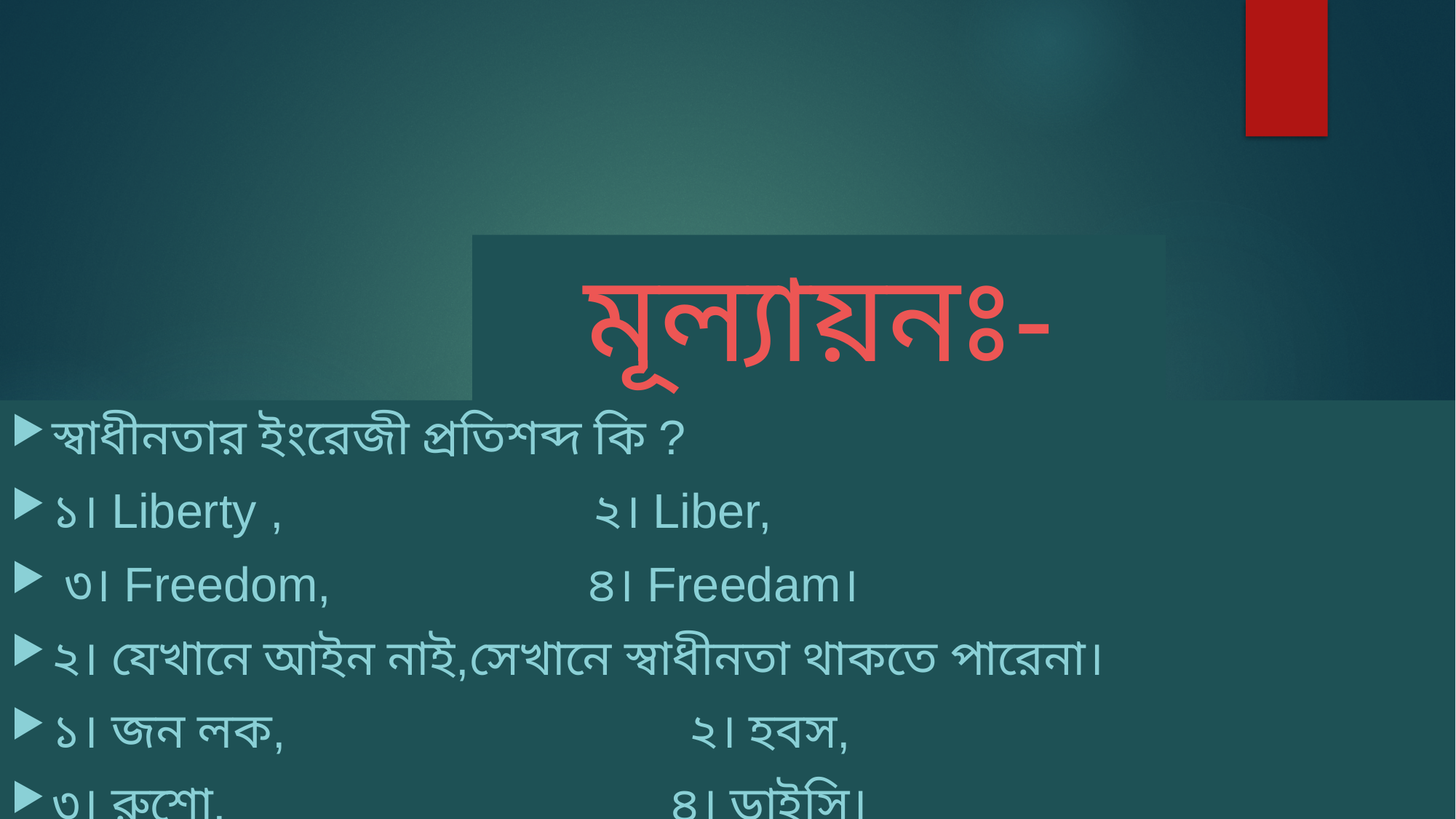

# মূল্যায়নঃ-
স্বাধীনতার ইংরেজী প্রতিশব্দ কি ?
১। Liberty ,                       ২। Liber,
 ৩। Freedom,                   ৪। Freedam।
২। যেখানে আইন নাই,সেখানে স্বাধীনতা থাকতে পারেনা।
১। জন লক,                              ২। হবস,
৩। রুশো,                                 ৪। ডাইসি।